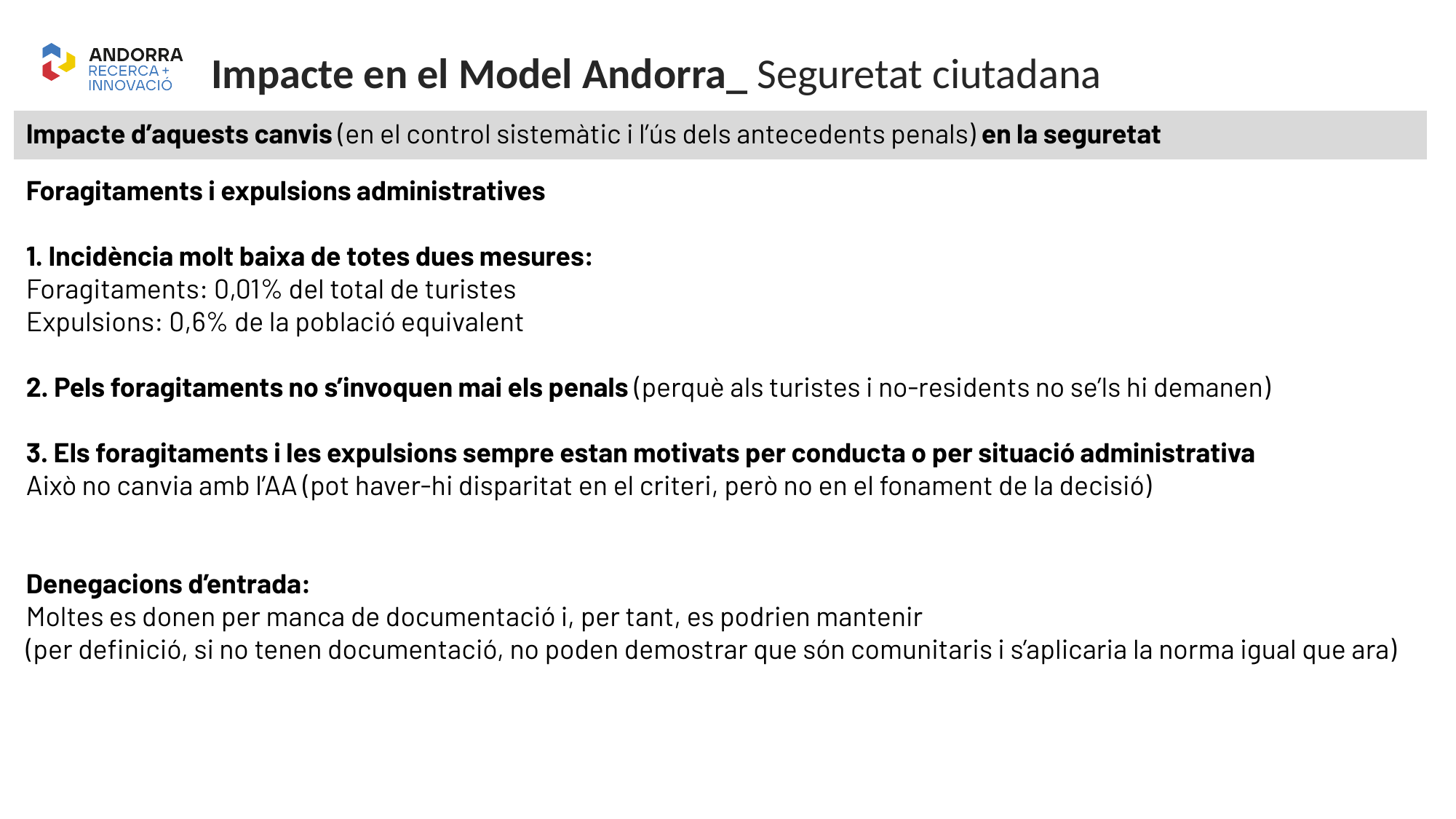

Impacte en el Model Andorra_ Seguretat ciutadana
Impacte d’aquests canvis (en el control sistemàtic i l’ús dels antecedents penals) en la seguretat
Foragitaments i expulsions administratives

1. Incidència molt baixa de totes dues mesures:
Foragitaments: 0,01% del total de turistes
Expulsions: 0,6% de la població equivalent

2. Pels foragitaments no s’invoquen mai els penals (perquè als turistes i no-residents no se’ls hi demanen)

3. Els foragitaments i les expulsions sempre estan motivats per conducta o per situació administrativa
Això no canvia amb l’AA (pot haver-hi disparitat en el criteri, però no en el fonament de la decisió)

Denegacions d’entrada:
Moltes es donen per manca de documentació i, per tant, es podrien mantenir
(per definició, si no tenen documentació, no poden demostrar que són comunitaris i s’aplicaria la norma igual que ara)